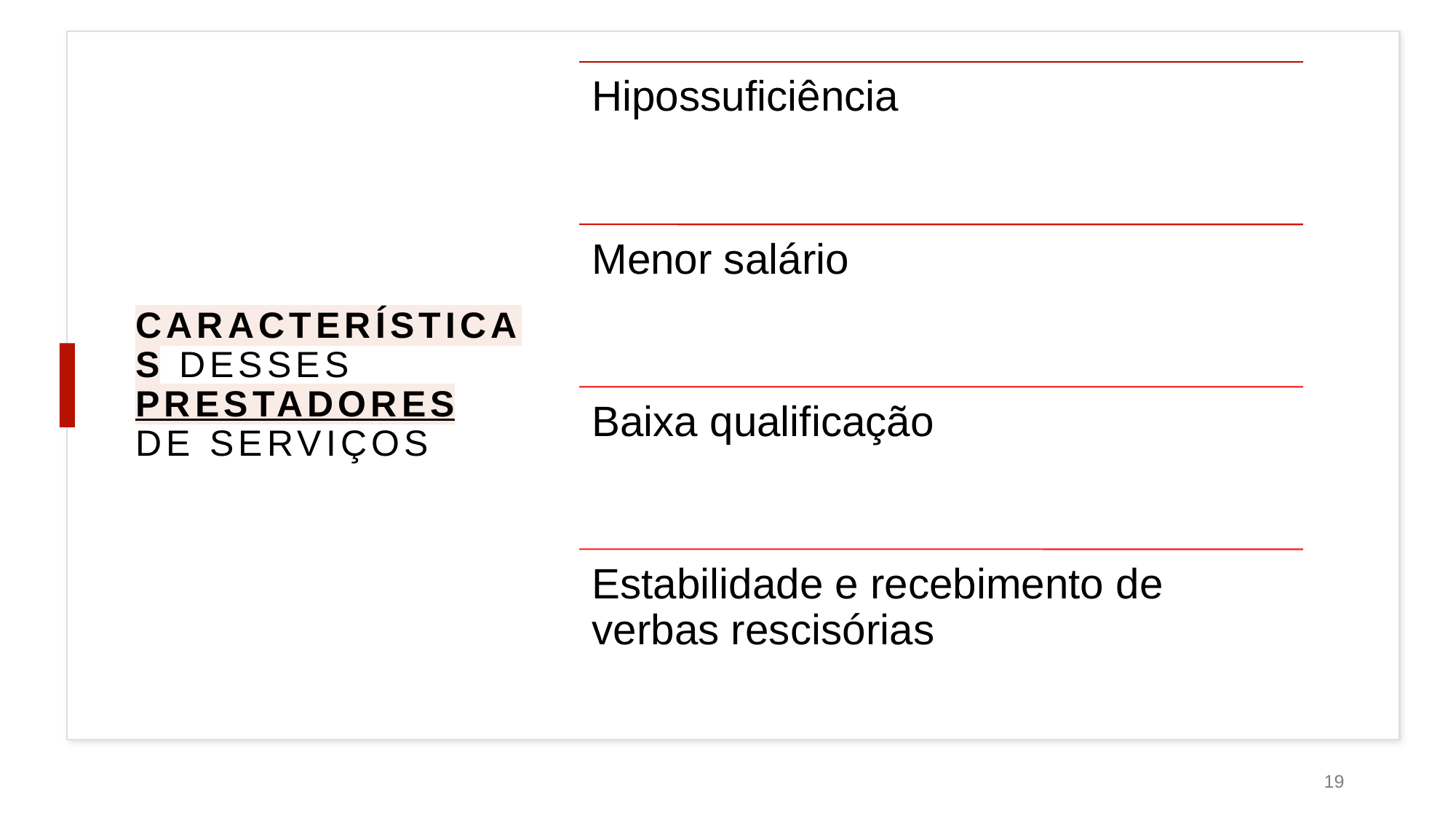

# CARACTERÍSTICAS DESSES PRESTADORES DE SERVIÇOS
Hipossuficiência
Menor salário
Baixa qualificação
Estabilidade e recebimento de verbas rescisórias

19